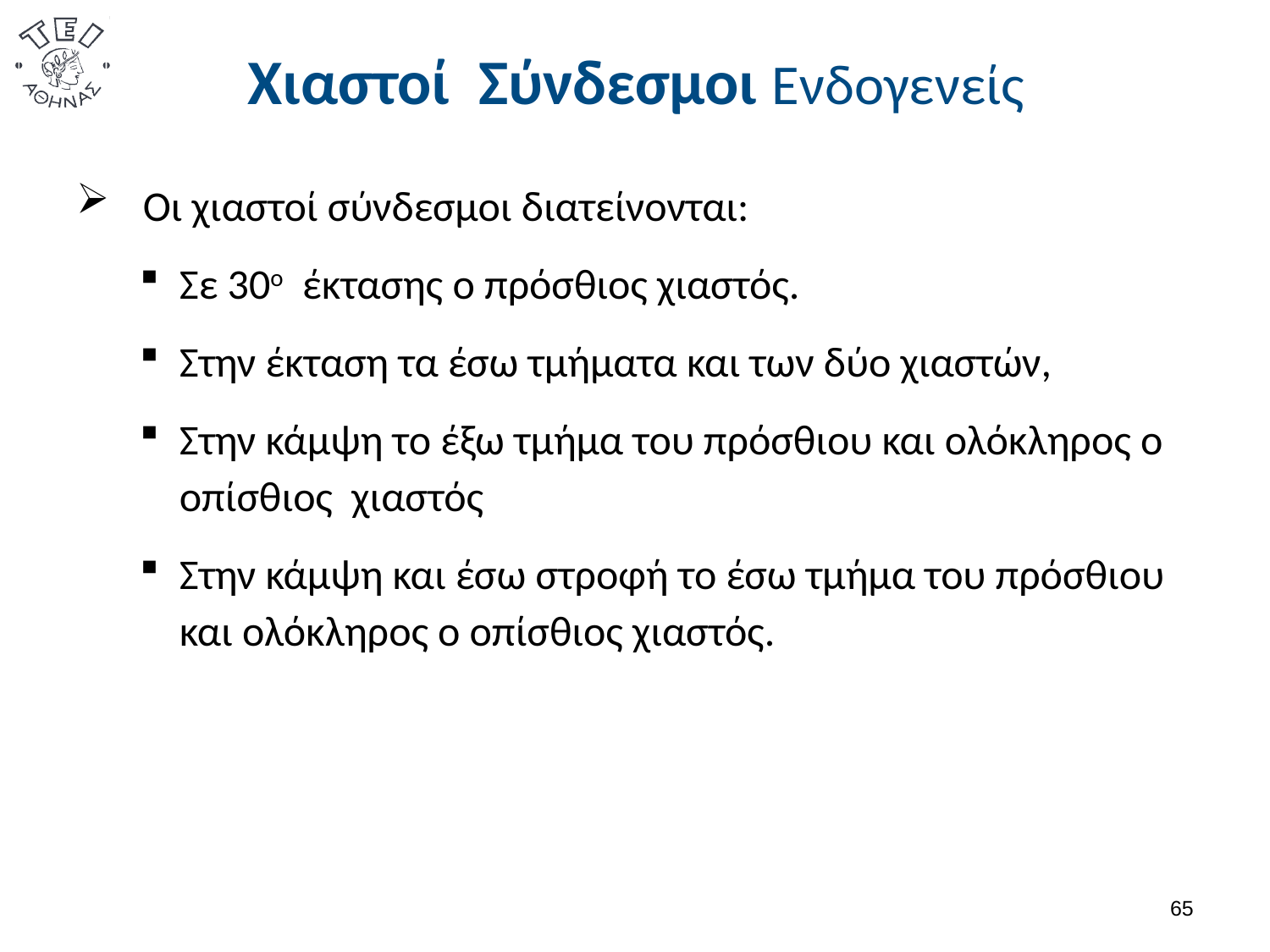

# Χιαστοί  Σύνδεσμοι Ενδογενείς
  Οι χιαστοί σύνδεσμοι διατείνονται:
Σε 30ο  έκτασης ο πρόσθιος χιαστός.
Στην έκταση τα έσω τμήματα και των δύο χιαστών,
Στην κάμψη το έξω τμήμα του πρόσθιου και ολόκληρος ο οπίσθιος  χιαστός
Στην κάμψη και έσω στροφή το έσω τμήμα του πρόσθιου και ολόκληρος ο οπίσθιος χιαστός.

65